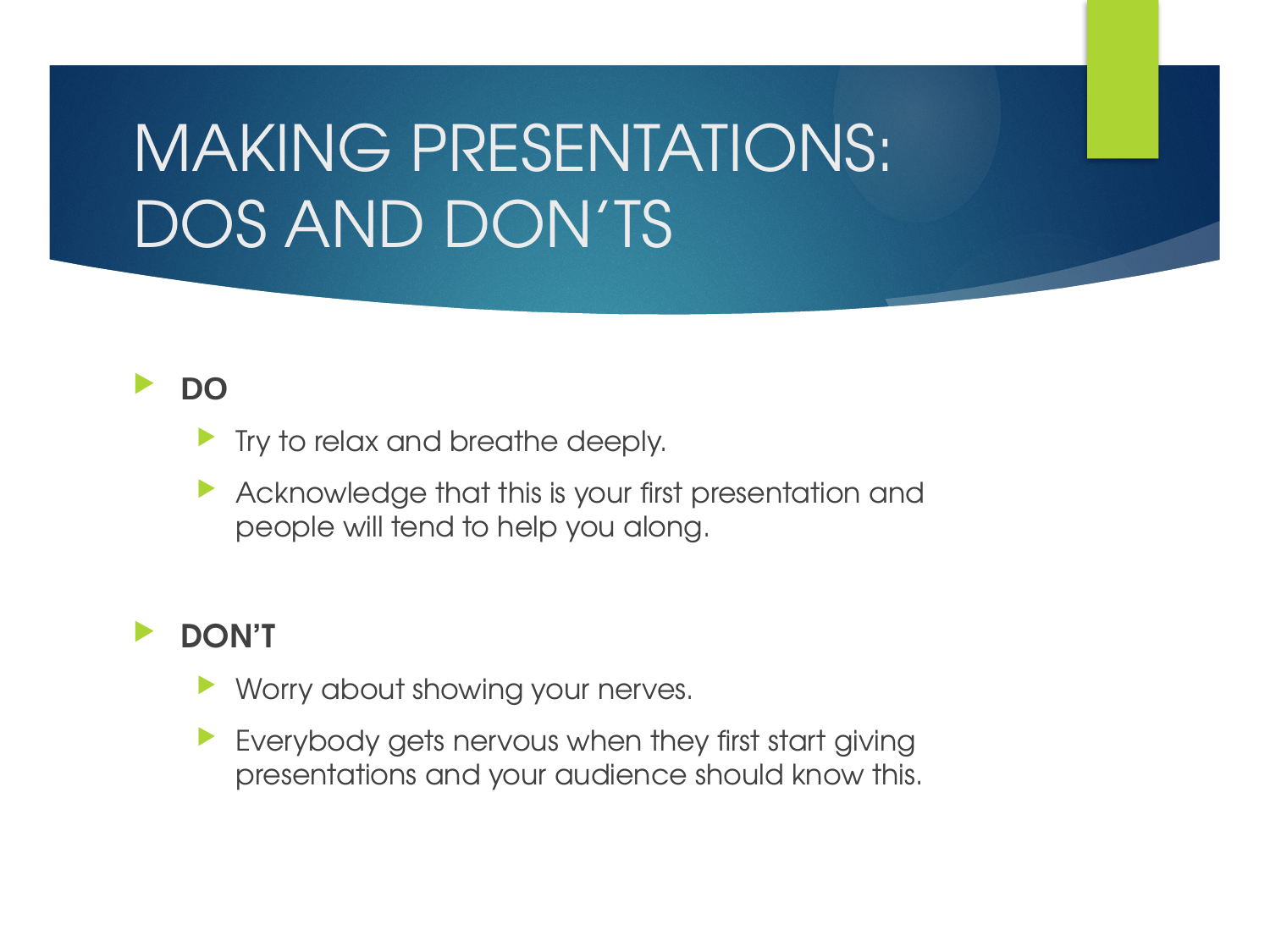

# MAKING PRESENTATIONS: DOS AND DON’TS
DO
Try to relax and breathe deeply.
Acknowledge that this is your first presentation and people will tend to help you along.

DON’T
Worry about showing your nerves.
Everybody gets nervous when they first start giving presentations and your audience should know this.